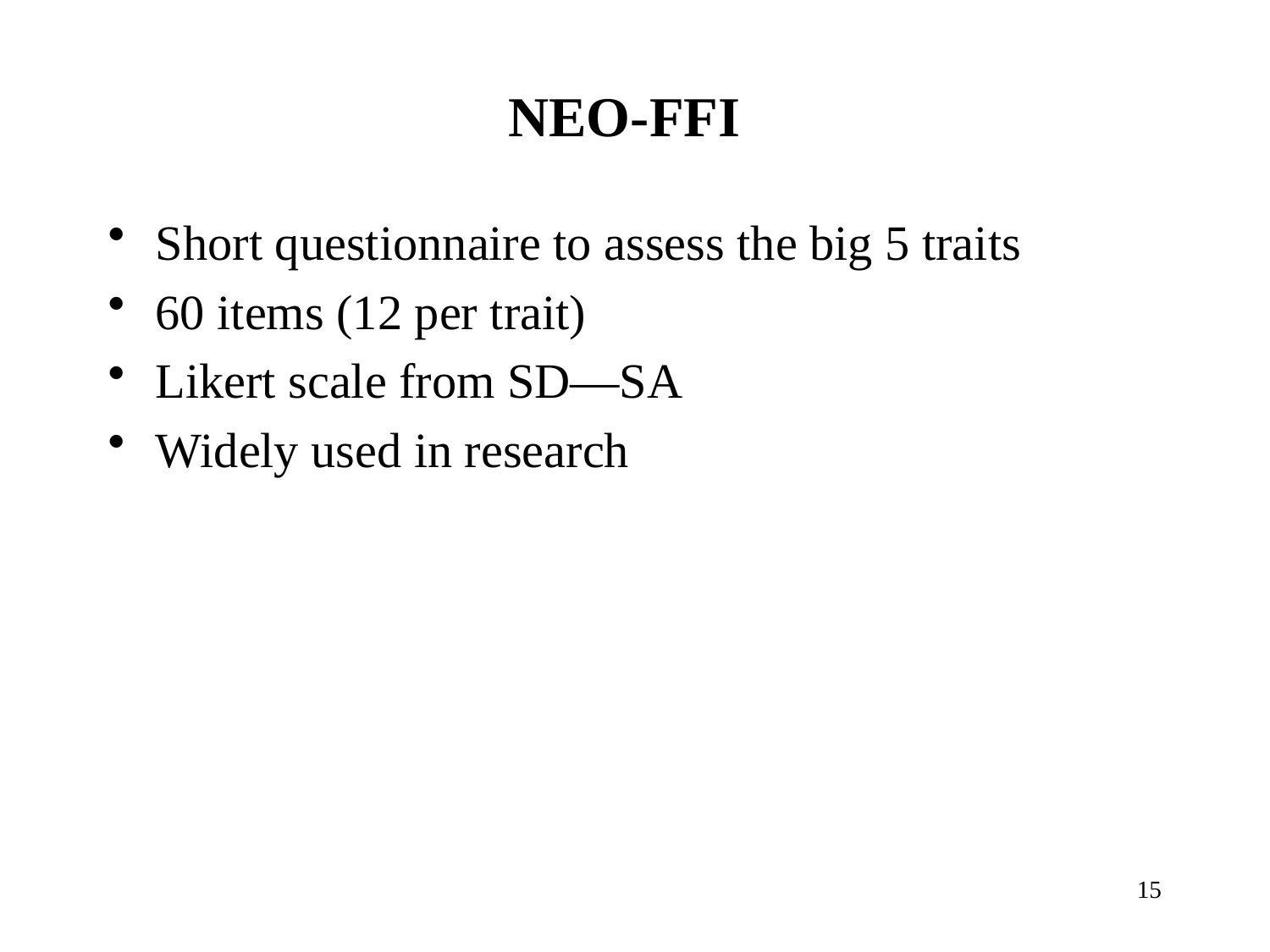

# NEO-FFI
Short questionnaire to assess the big 5 traits
60 items (12 per trait)
Likert scale from SD—SA
Widely used in research
15